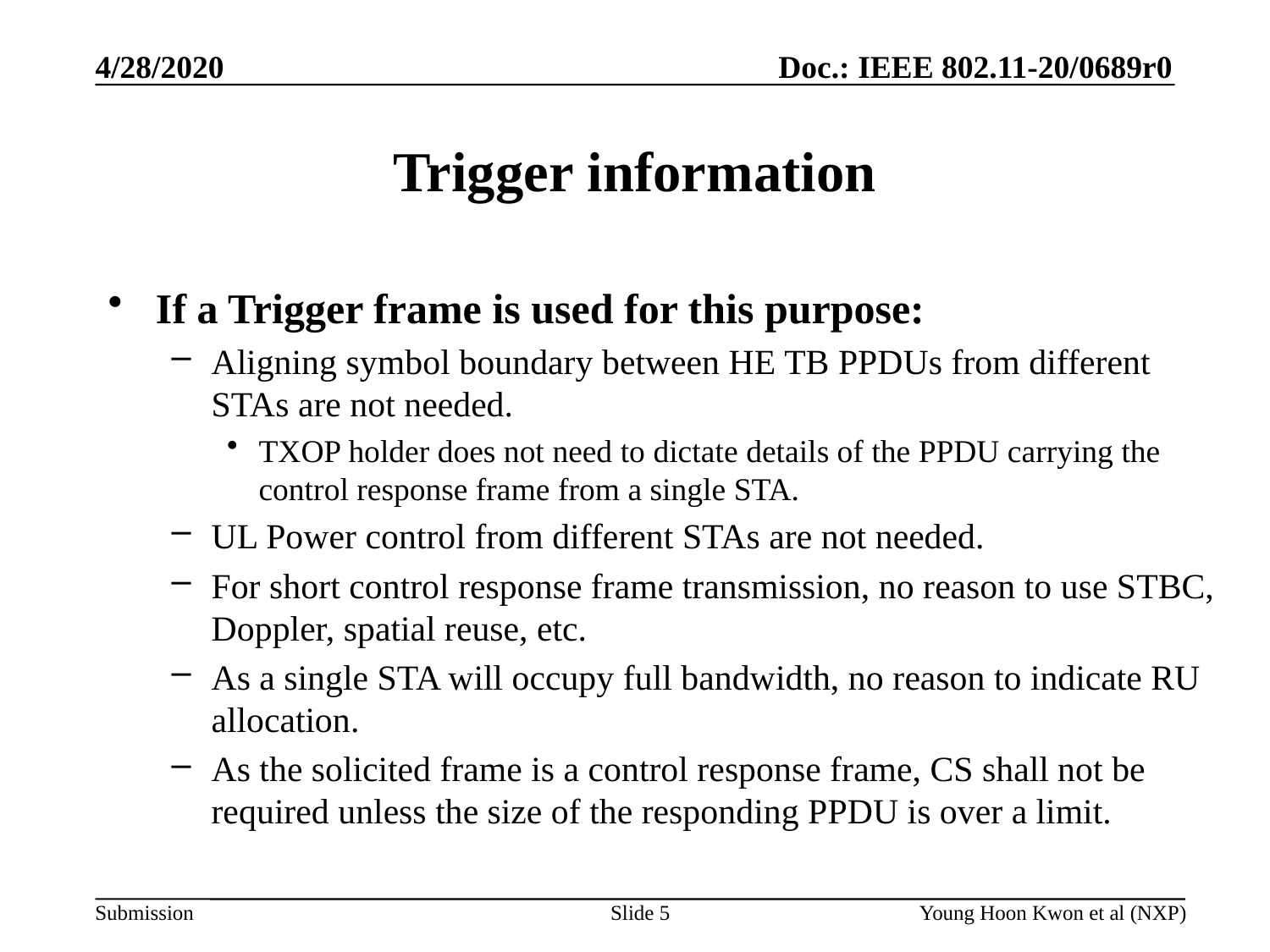

# Trigger information
If a Trigger frame is used for this purpose:
Aligning symbol boundary between HE TB PPDUs from different STAs are not needed.
TXOP holder does not need to dictate details of the PPDU carrying the control response frame from a single STA.
UL Power control from different STAs are not needed.
For short control response frame transmission, no reason to use STBC, Doppler, spatial reuse, etc.
As a single STA will occupy full bandwidth, no reason to indicate RU allocation.
As the solicited frame is a control response frame, CS shall not be required unless the size of the responding PPDU is over a limit.
Slide 5
Young Hoon Kwon et al (NXP)